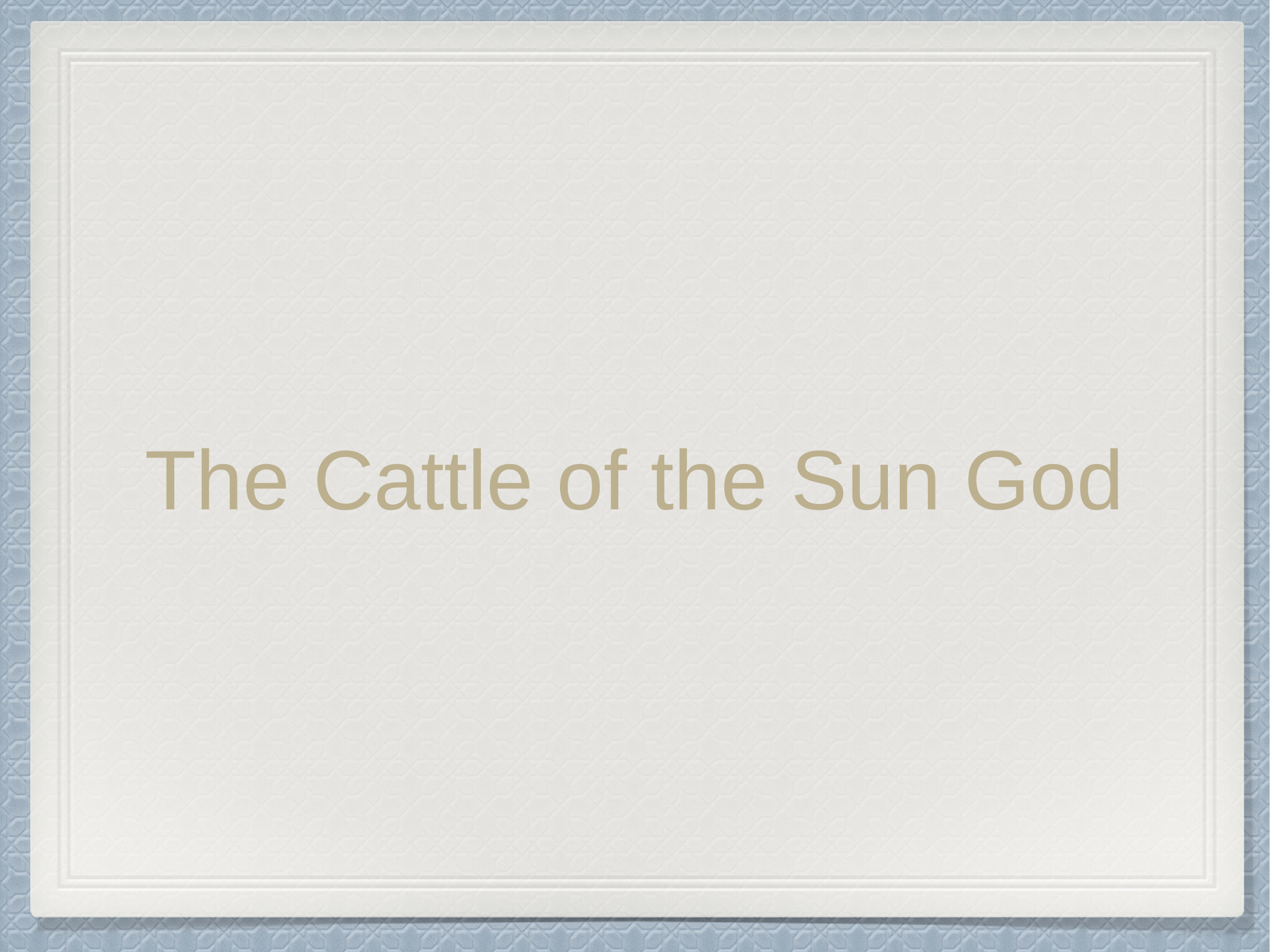

# The Cattle of the Sun God